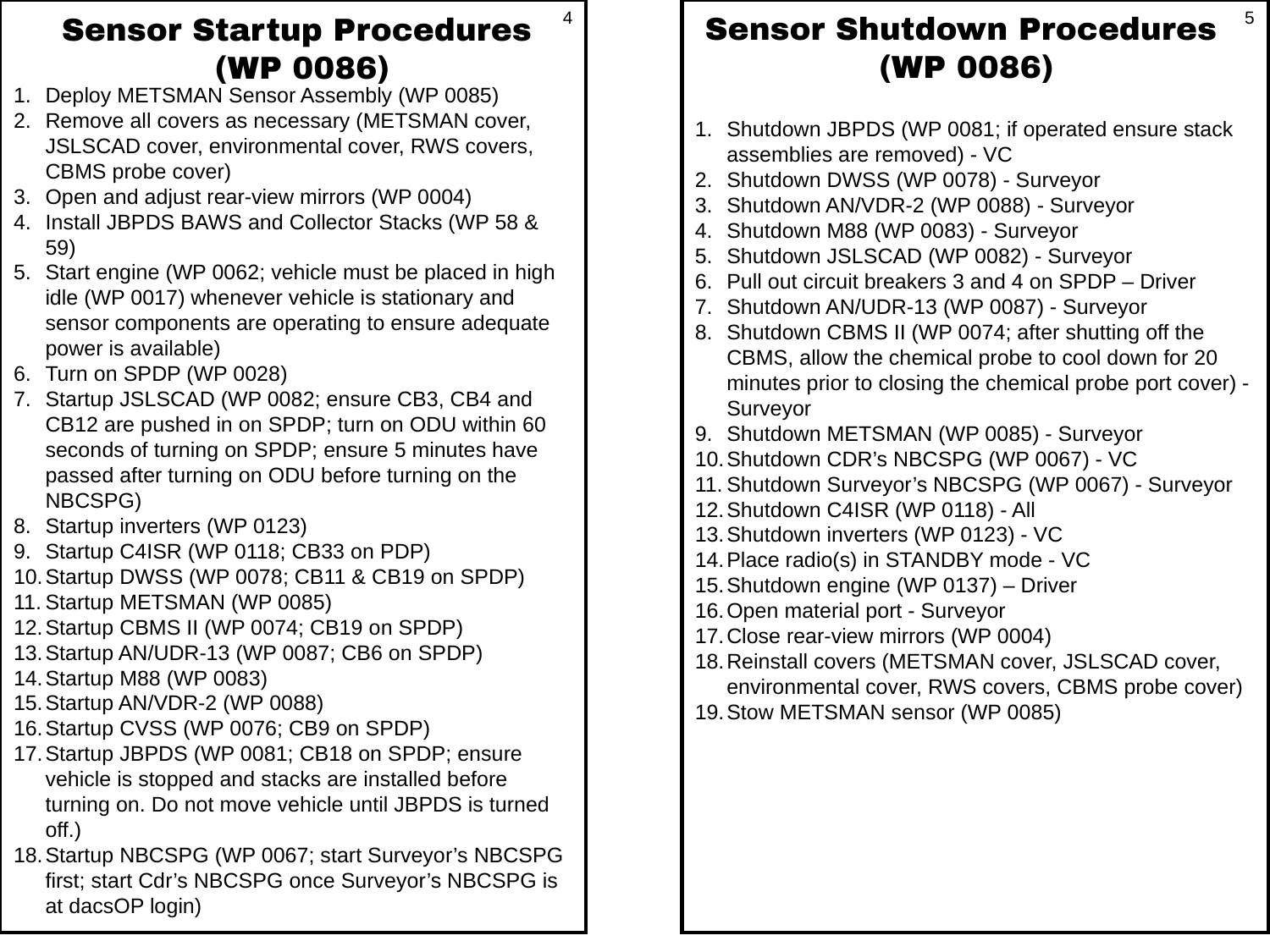

5
4
Sensor Shutdown Procedures
(WP 0086)
Sensor Startup Procedures
(WP 0086)
Deploy METSMAN Sensor Assembly (WP 0085)
Remove all covers as necessary (METSMAN cover, JSLSCAD cover, environmental cover, RWS covers, CBMS probe cover)
Open and adjust rear-view mirrors (WP 0004)
Install JBPDS BAWS and Collector Stacks (WP 58 & 59)
Start engine (WP 0062; vehicle must be placed in high idle (WP 0017) whenever vehicle is stationary and sensor components are operating to ensure adequate power is available)
Turn on SPDP (WP 0028)
Startup JSLSCAD (WP 0082; ensure CB3, CB4 and CB12 are pushed in on SPDP; turn on ODU within 60 seconds of turning on SPDP; ensure 5 minutes have passed after turning on ODU before turning on the NBCSPG)
Startup inverters (WP 0123)
Startup C4ISR (WP 0118; CB33 on PDP)
Startup DWSS (WP 0078; CB11 & CB19 on SPDP)
Startup METSMAN (WP 0085)
Startup CBMS II (WP 0074; CB19 on SPDP)
Startup AN/UDR-13 (WP 0087; CB6 on SPDP)
Startup M88 (WP 0083)
Startup AN/VDR-2 (WP 0088)
Startup CVSS (WP 0076; CB9 on SPDP)
Startup JBPDS (WP 0081; CB18 on SPDP; ensure vehicle is stopped and stacks are installed before turning on. Do not move vehicle until JBPDS is turned off.)
Startup NBCSPG (WP 0067; start Surveyor’s NBCSPG first; start Cdr’s NBCSPG once Surveyor’s NBCSPG is at dacsOP login)
Shutdown JBPDS (WP 0081; if operated ensure stack assemblies are removed) - VC
Shutdown DWSS (WP 0078) - Surveyor
Shutdown AN/VDR-2 (WP 0088) - Surveyor
Shutdown M88 (WP 0083) - Surveyor
Shutdown JSLSCAD (WP 0082) - Surveyor
Pull out circuit breakers 3 and 4 on SPDP – Driver
Shutdown AN/UDR-13 (WP 0087) - Surveyor
Shutdown CBMS II (WP 0074; after shutting off the CBMS, allow the chemical probe to cool down for 20 minutes prior to closing the chemical probe port cover) - Surveyor
Shutdown METSMAN (WP 0085) - Surveyor
Shutdown CDR’s NBCSPG (WP 0067) - VC
Shutdown Surveyor’s NBCSPG (WP 0067) - Surveyor
Shutdown C4ISR (WP 0118) - All
Shutdown inverters (WP 0123) - VC
Place radio(s) in STANDBY mode - VC
Shutdown engine (WP 0137) – Driver
Open material port - Surveyor
Close rear-view mirrors (WP 0004)
Reinstall covers (METSMAN cover, JSLSCAD cover, environmental cover, RWS covers, CBMS probe cover)
Stow METSMAN sensor (WP 0085)